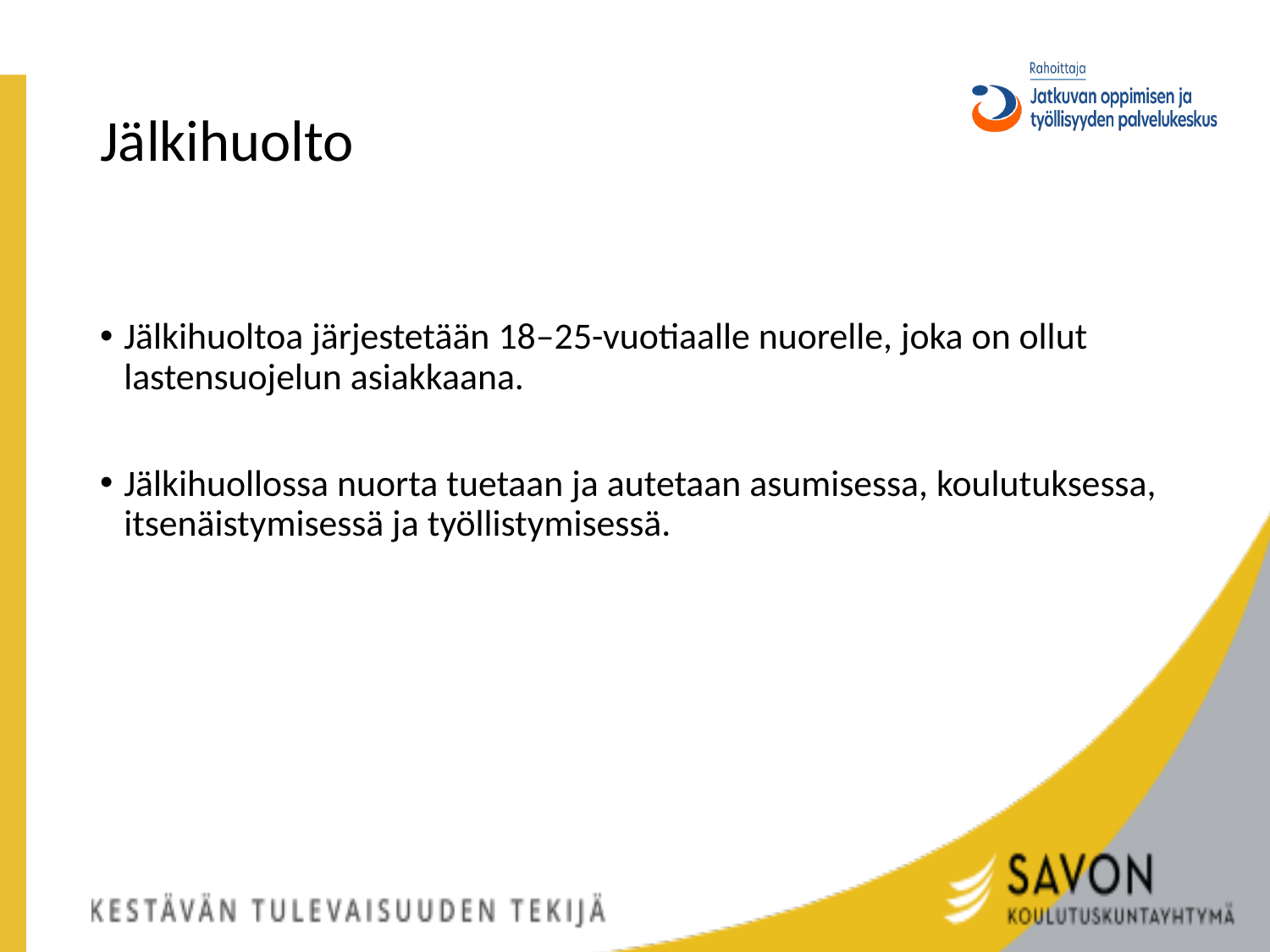

# Jälkihuolto

Jälkihuoltoa järjestetään 18–25-vuotiaalle nuorelle, joka on ollut lastensuojelun asiakkaana.

Jälkihuollossa nuorta tuetaan ja autetaan asumisessa, koulutuksessa, itsenäistymisessä ja työllistymisessä.